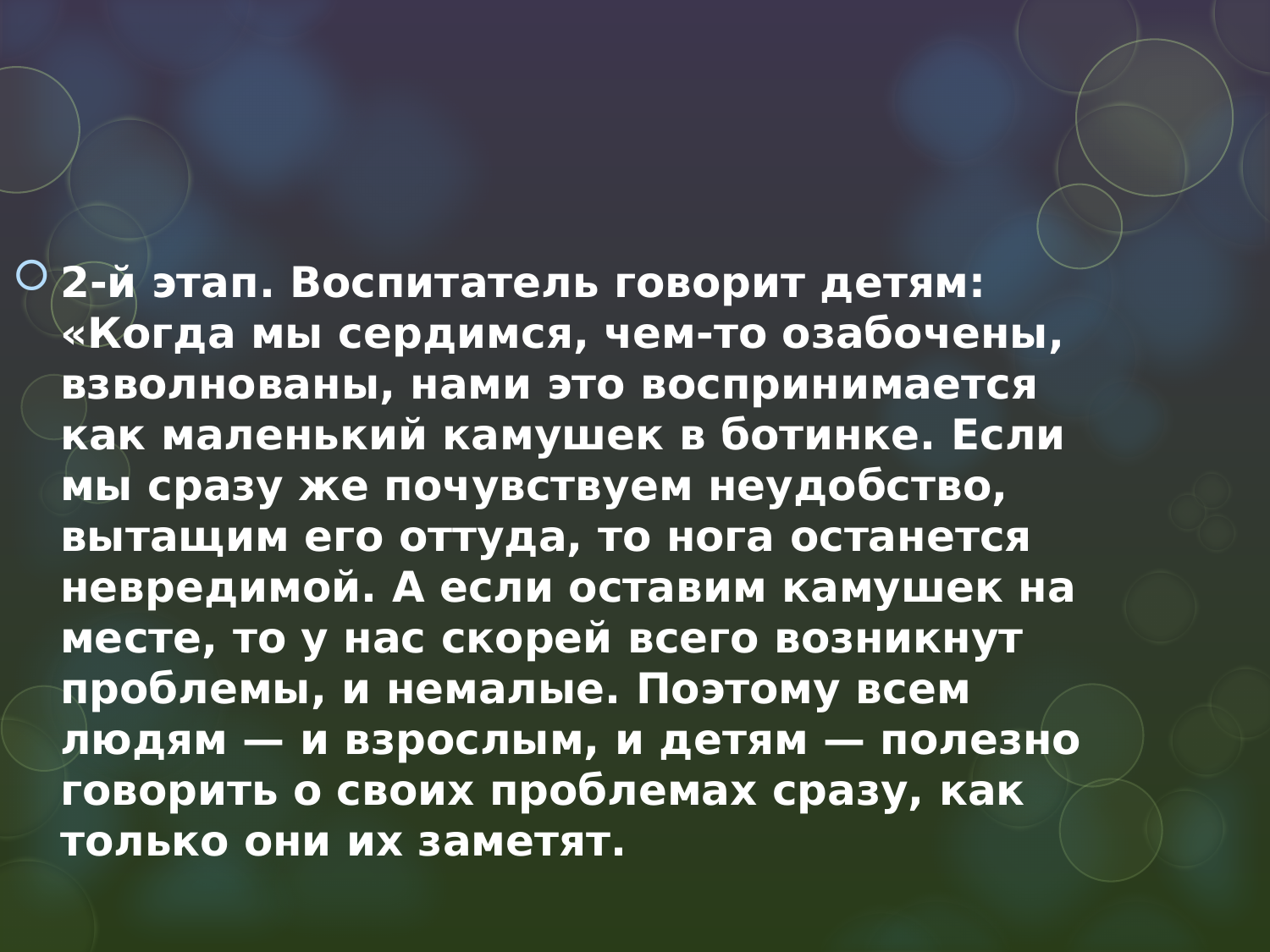

#
2-й этап. Воспитатель говорит детям: «Когда мы сердимся, чем-то озабочены, взволнованы, нами это воспринимается как маленький камушек в ботинке. Если мы сразу же почувствуем неудобство, вытащим его оттуда, то нога останется невредимой. А если оставим камушек на месте, то у нас скорей всего возникнут проблемы, и немалые. Поэтому всем людям — и взрослым, и детям — полезно говорить о своих проблемах сразу, как только они их заметят.